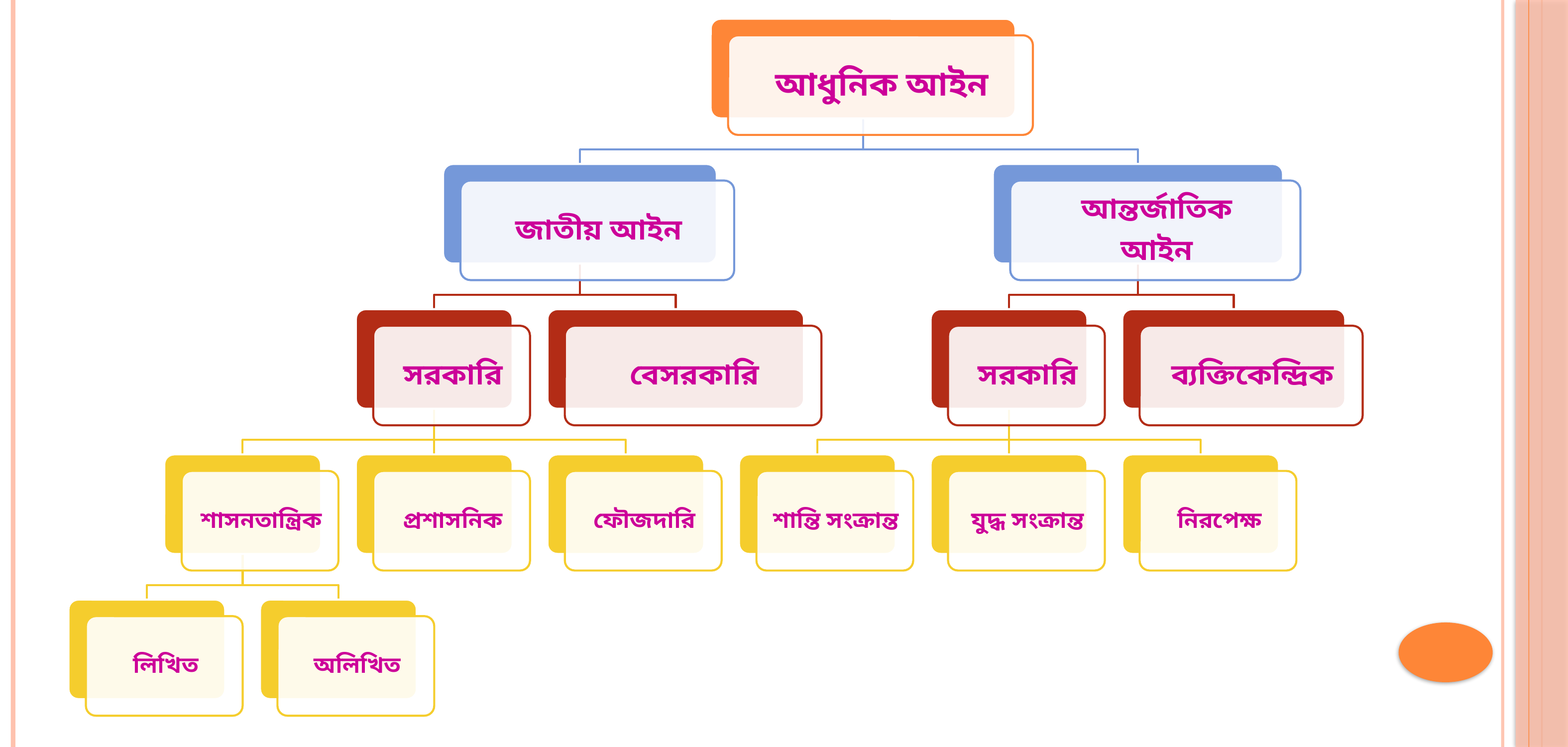

আধুনিক আইন
জাতীয় আইন
সরকারি
শাসনতান্ত্রিক
লিখিত
অলিখিত
প্রশাসনিক
ফৌজদারি
বেসরকারি
আন্তর্জাতিক
আইন
সরকারি
শান্তি সংক্রান্ত
যুদ্ধ সংক্রান্ত
নিরপেক্ষ
ব্যক্তিকেন্দ্রিক